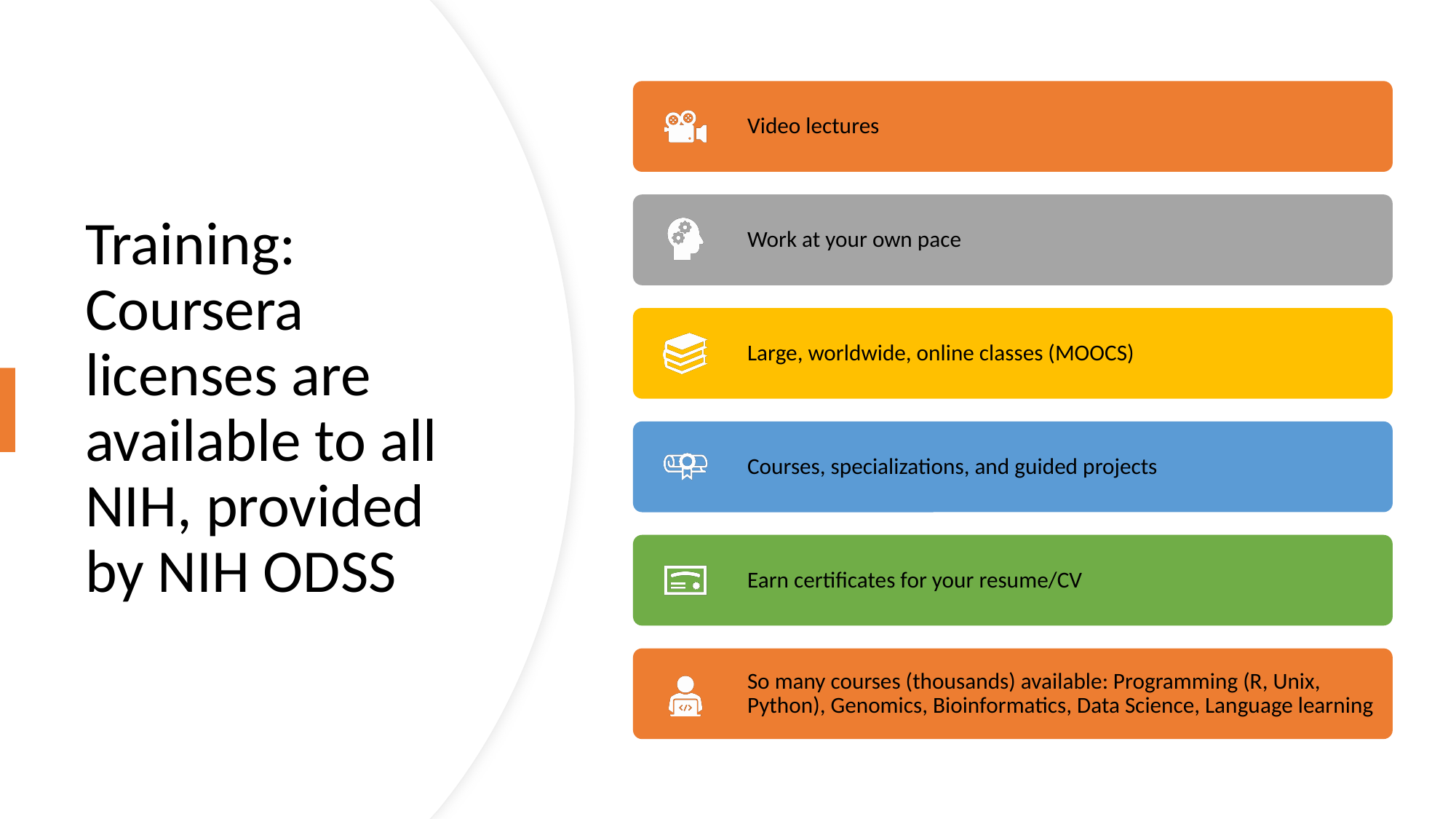

Video lectures
Work at your own pace
Large, worldwide, online classes (MOOCS)
Courses, specializations, and guided projects
Earn certificates for your resume/CV
So many courses (thousands) available: Programming (R, Unix, Python), Genomics, Bioinformatics, Data Science, Language learning
# Training: Coursera licenses are available to all NIH, provided by NIH ODSS